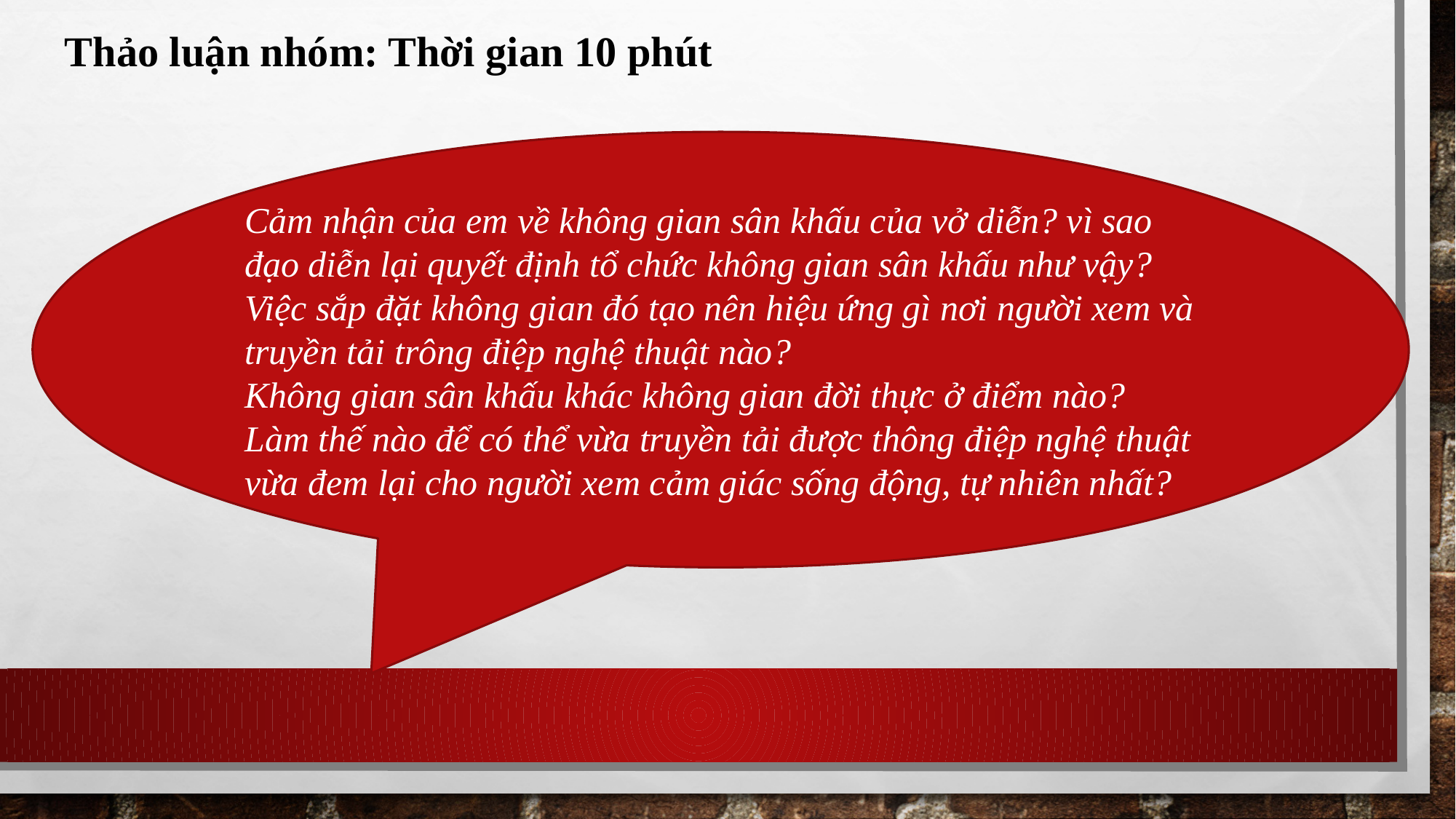

Thảo luận nhóm: Thời gian 10 phút
Cảm nhận của em về không gian sân khấu của vở diễn? vì sao đạo diễn lại quyết định tổ chức không gian sân khấu như vậy? Việc sắp đặt không gian đó tạo nên hiệu ứng gì nơi người xem và truyền tải trông điệp nghệ thuật nào?
Không gian sân khấu khác không gian đời thực ở điểm nào?
Làm thế nào để có thể vừa truyền tải được thông điệp nghệ thuật vừa đem lại cho người xem cảm giác sống động, tự nhiên nhất?